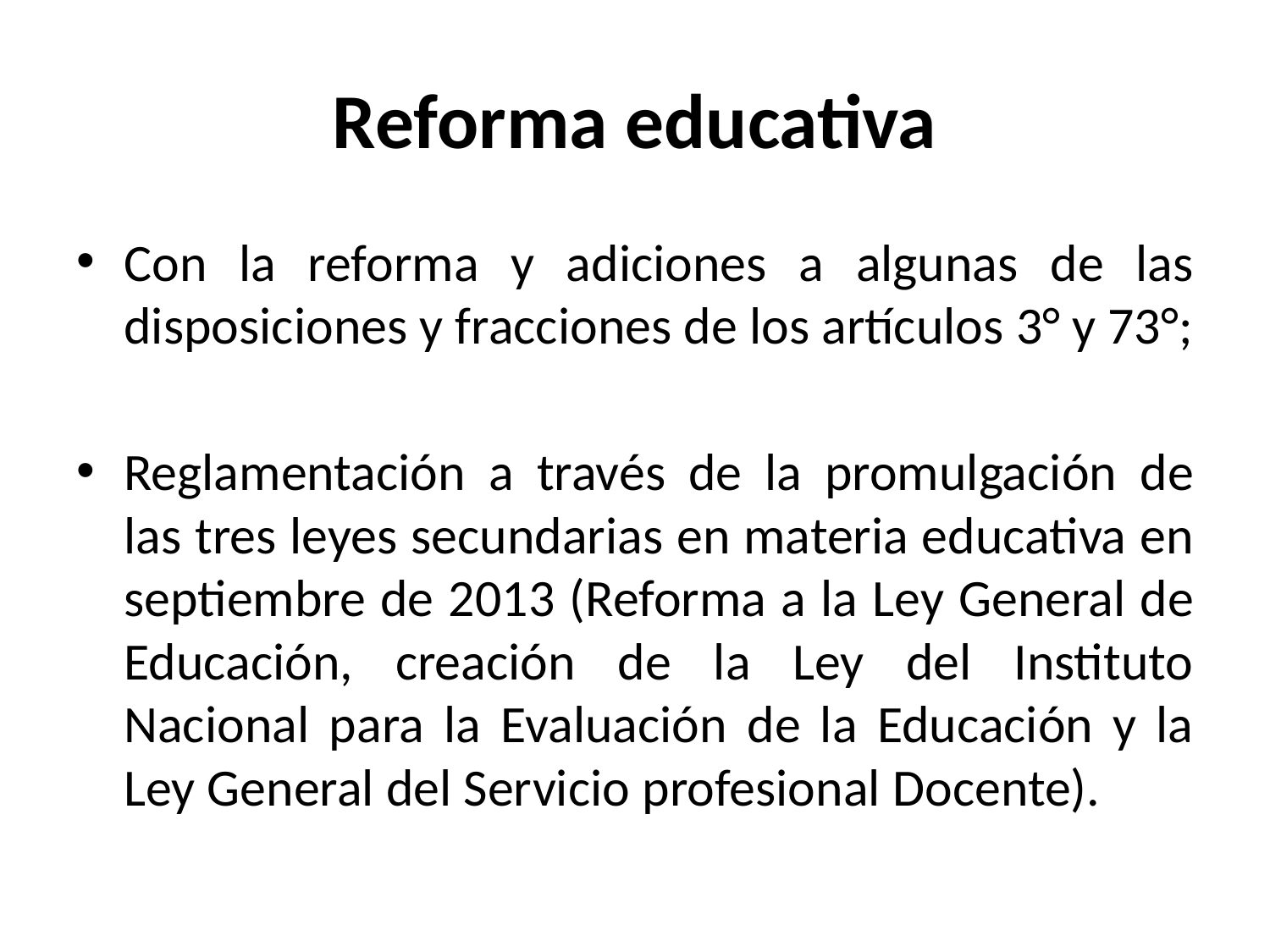

# Reforma educativa
Con la reforma y adiciones a algunas de las disposiciones y fracciones de los artículos 3° y 73°;

Reglamentación a través de la promulgación de las tres leyes secundarias en materia educativa en septiembre de 2013 (Reforma a la Ley General de Educación, creación de la Ley del Instituto Nacional para la Evaluación de la Educación y la Ley General del Servicio profesional Docente).